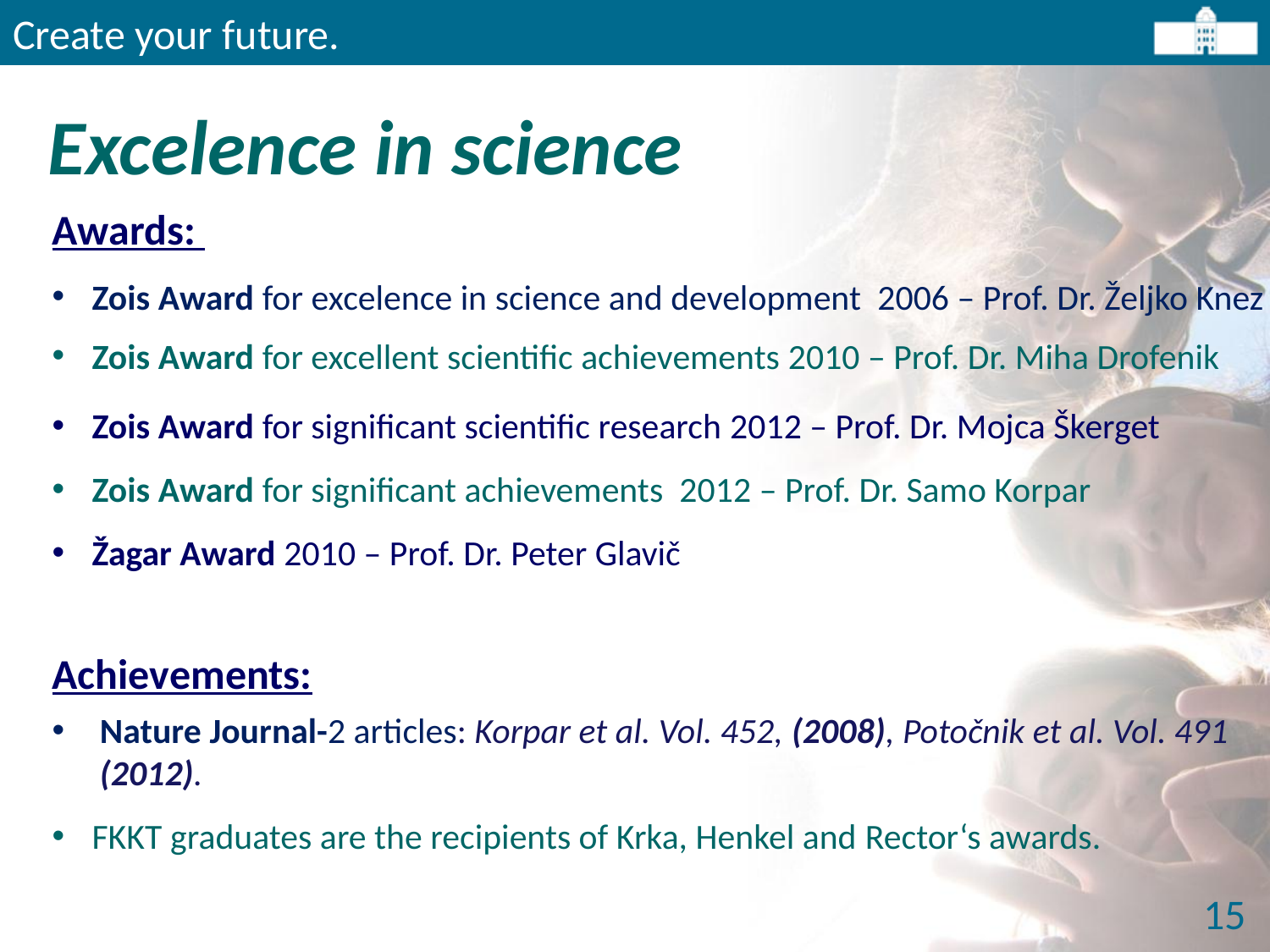

Create your future.
# Excelence in science
Awards:

Zois Award for excelence in science and development  2006 – Prof. Dr. Željko Knez

Zois Award for excellent scientific achievements 2010 – Prof. Dr. Miha Drofenik

Zois Award for significant scientific research 2012 – Prof. Dr. Mojca Škerget
Zois Award for significant achievements  2012 – Prof. Dr. Samo Korpar
Žagar Award 2010 – Prof. Dr. Peter Glavič

Achievements:
Nature Journal-2 articles: Korpar et al. Vol. 452, (2008), Potočnik et al. Vol. 491 (2012).
FKKT graduates are the recipients of Krka, Henkel and Rector‘s awards.

15